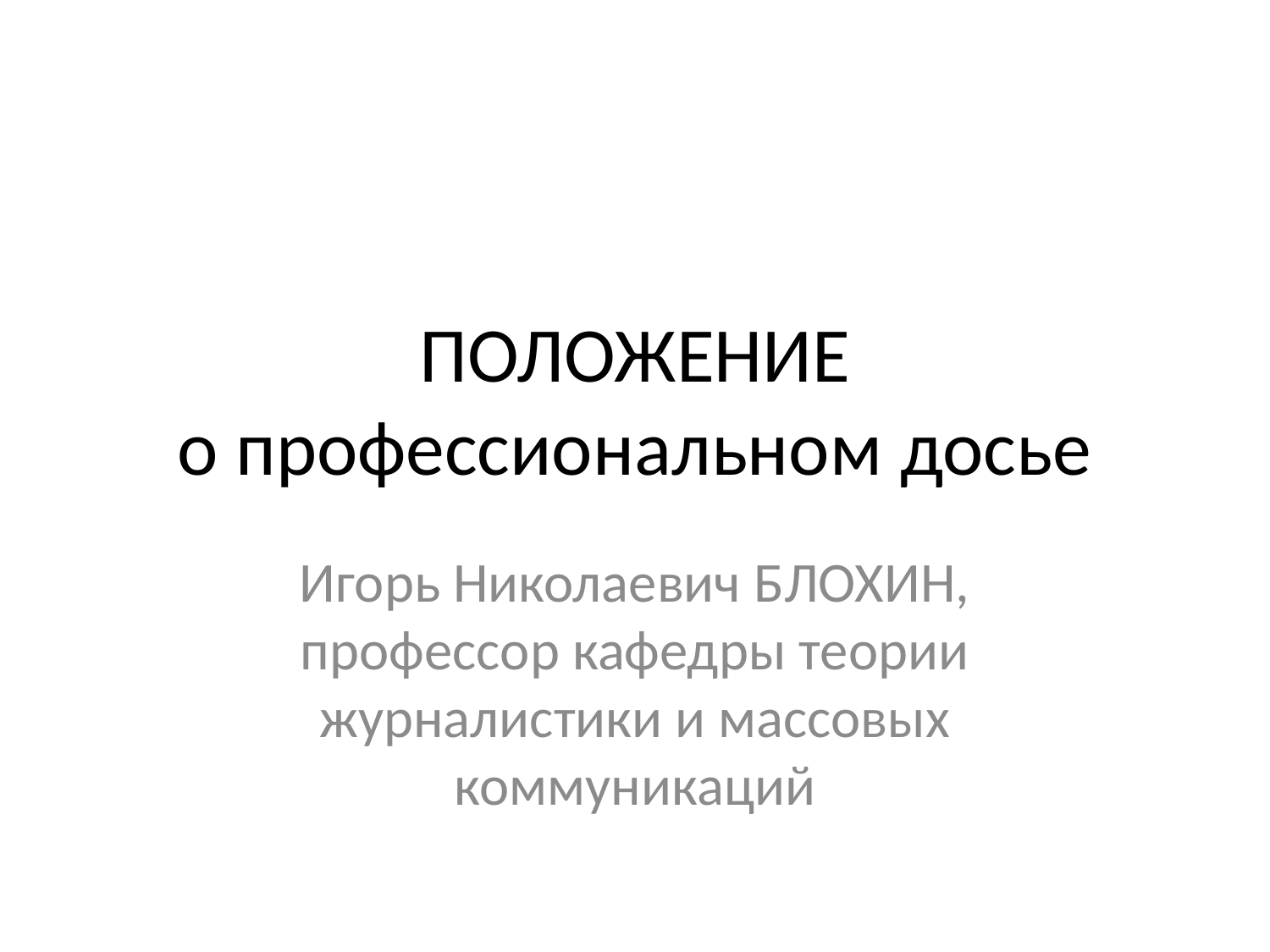

# ПОЛОЖЕНИЕ о профессиональном досье
Игорь Николаевич БЛОХИН, профессор кафедры теории журналистики и массовых коммуникаций